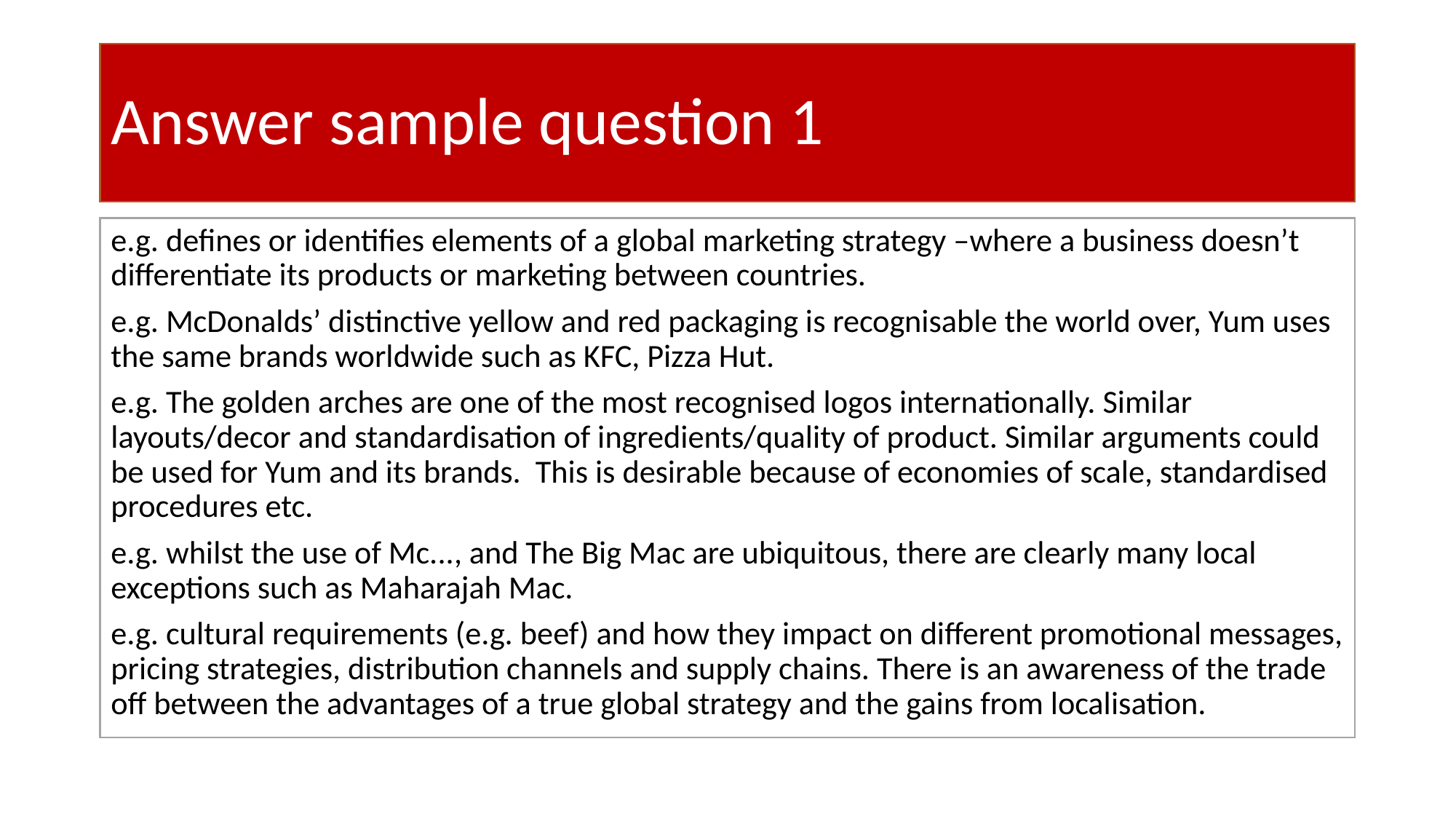

# Answer sample question 1
e.g. defines or identifies elements of a global marketing strategy –where a business doesn’t differentiate its products or marketing between countries.
e.g. McDonalds’ distinctive yellow and red packaging is recognisable the world over, Yum uses the same brands worldwide such as KFC, Pizza Hut.
e.g. The golden arches are one of the most recognised logos internationally. Similar layouts/decor and standardisation of ingredients/quality of product. Similar arguments could be used for Yum and its brands.  This is desirable because of economies of scale, standardised procedures etc.
e.g. whilst the use of Mc..., and The Big Mac are ubiquitous, there are clearly many local exceptions such as Maharajah Mac.
e.g. cultural requirements (e.g. beef) and how they impact on different promotional messages, pricing strategies, distribution channels and supply chains. There is an awareness of the trade off between the advantages of a true global strategy and the gains from localisation.